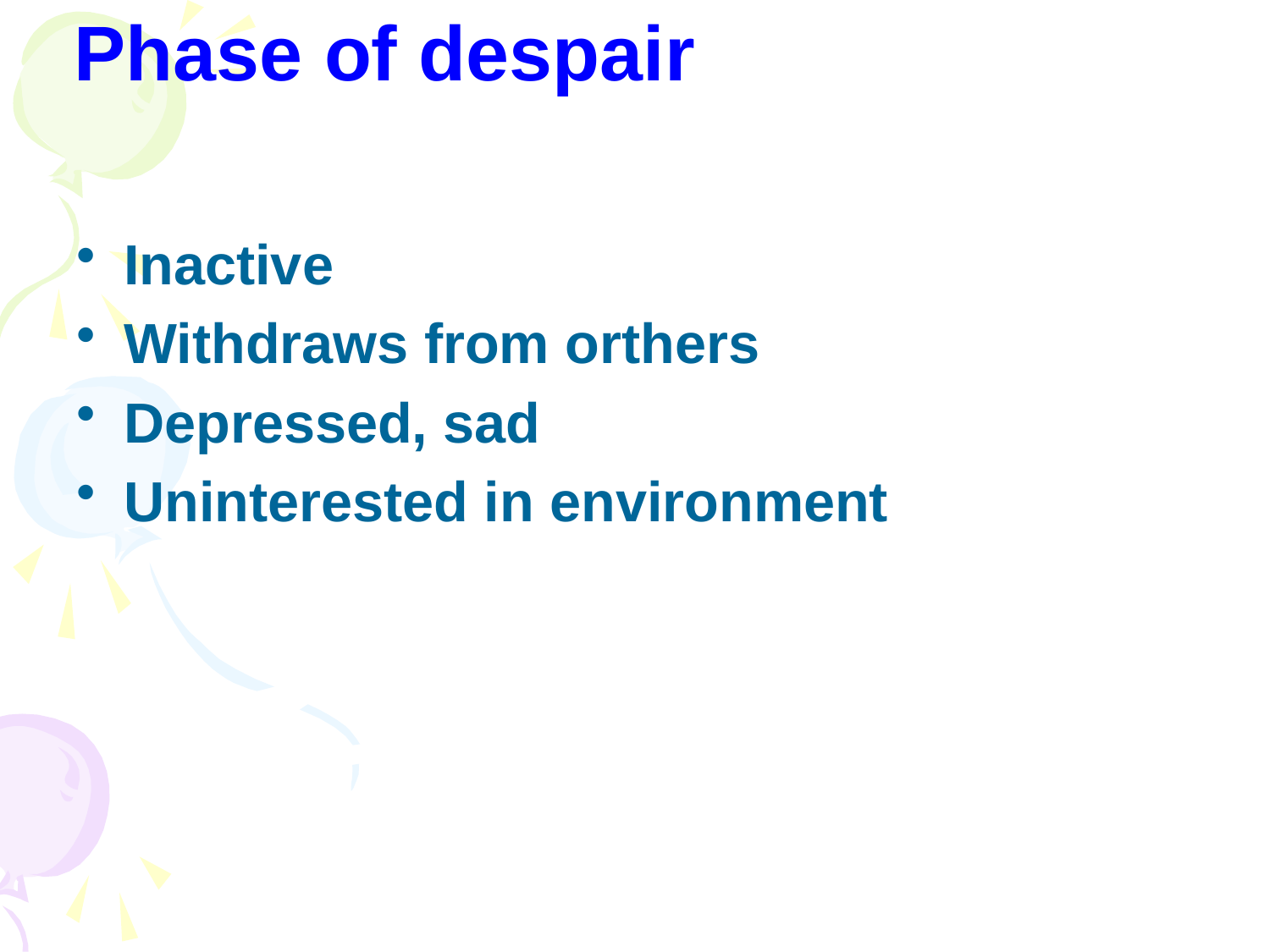

# Phase of despair
Inactive
Withdraws from orthers
Depressed, sad
Uninterested in environment